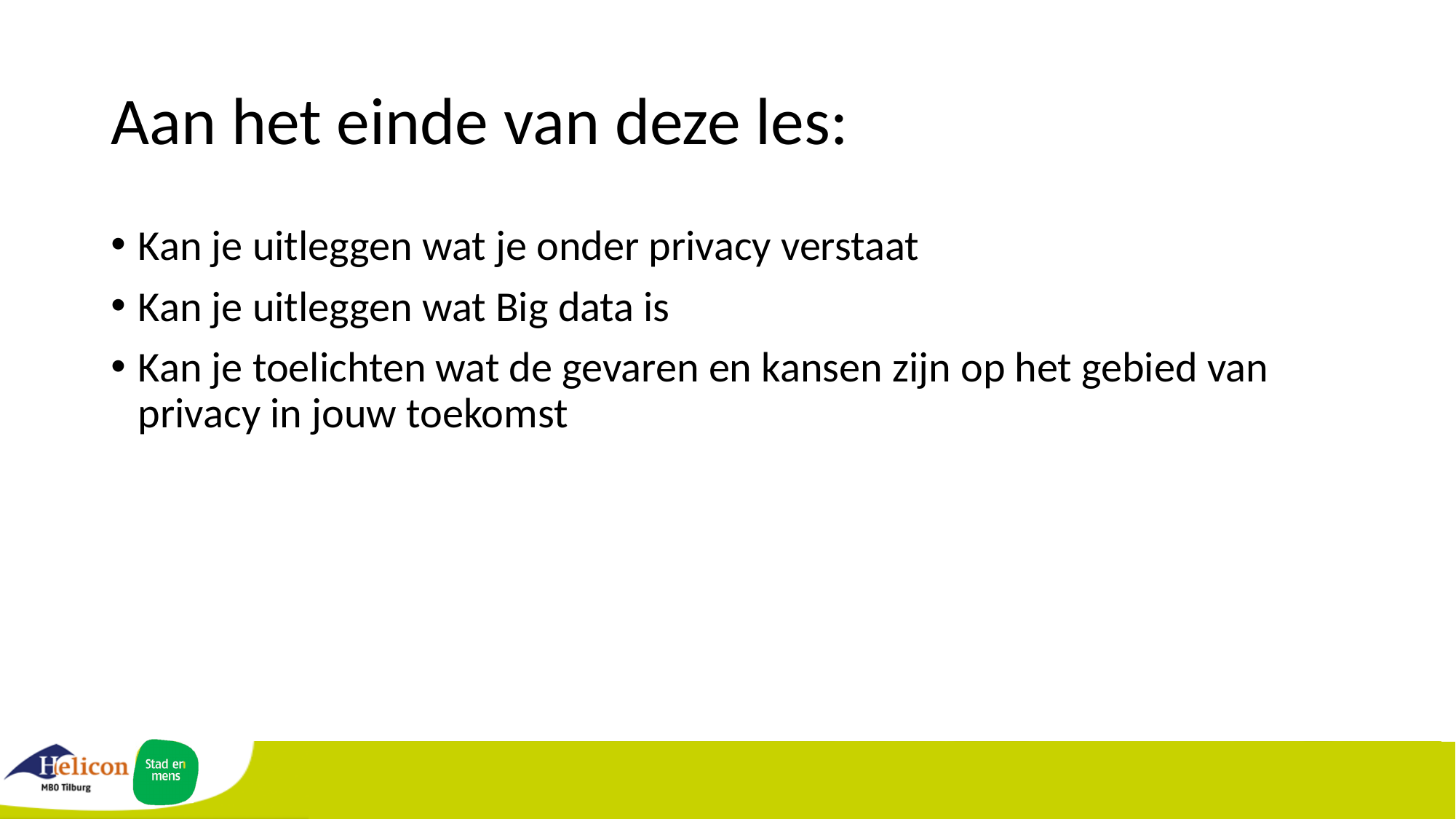

# Aan het einde van deze les:
Kan je uitleggen wat je onder privacy verstaat
Kan je uitleggen wat Big data is
Kan je toelichten wat de gevaren en kansen zijn op het gebied van privacy in jouw toekomst